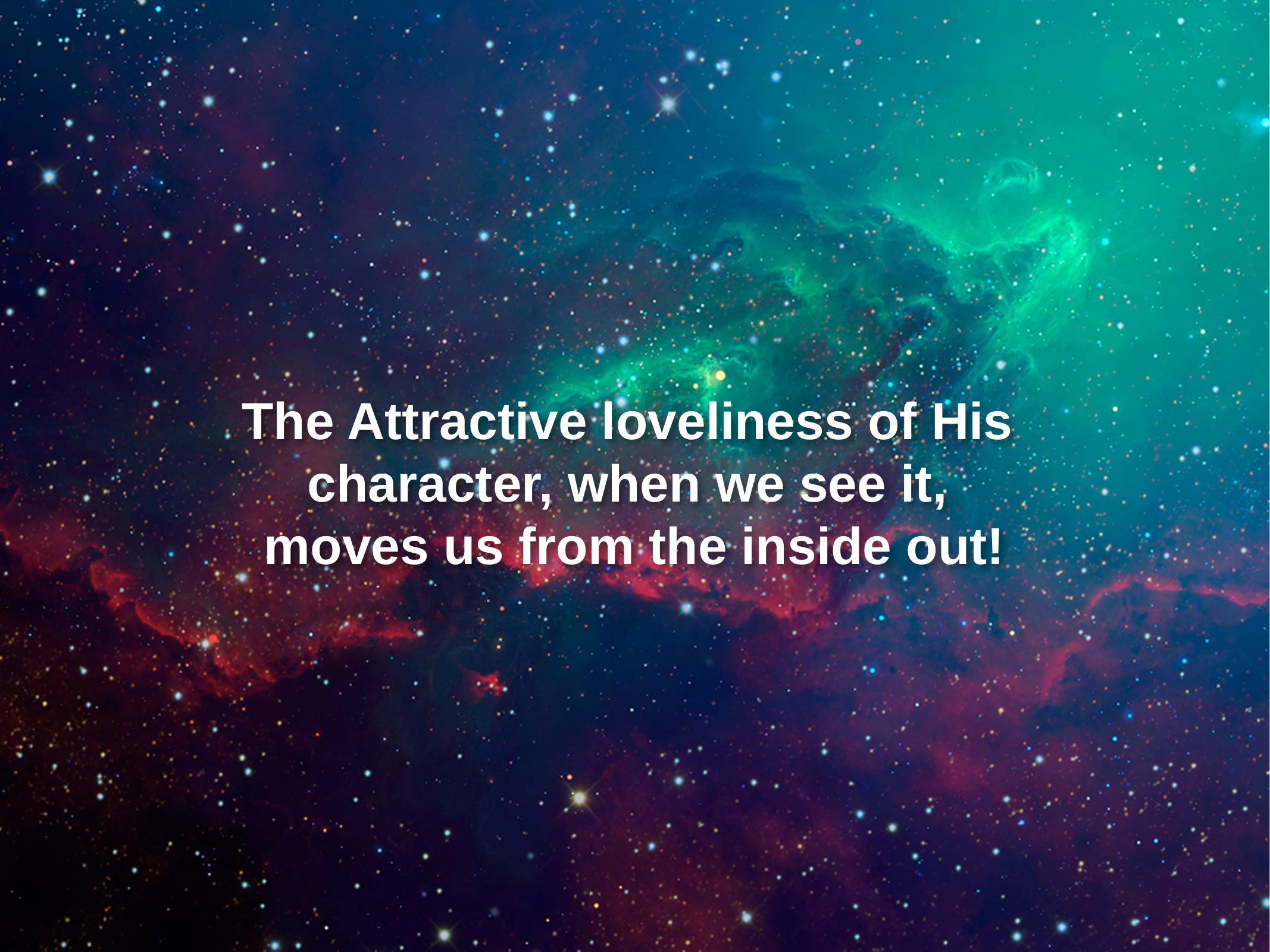

The Attractive loveliness of His
character, when we see it,
moves us from the inside out!